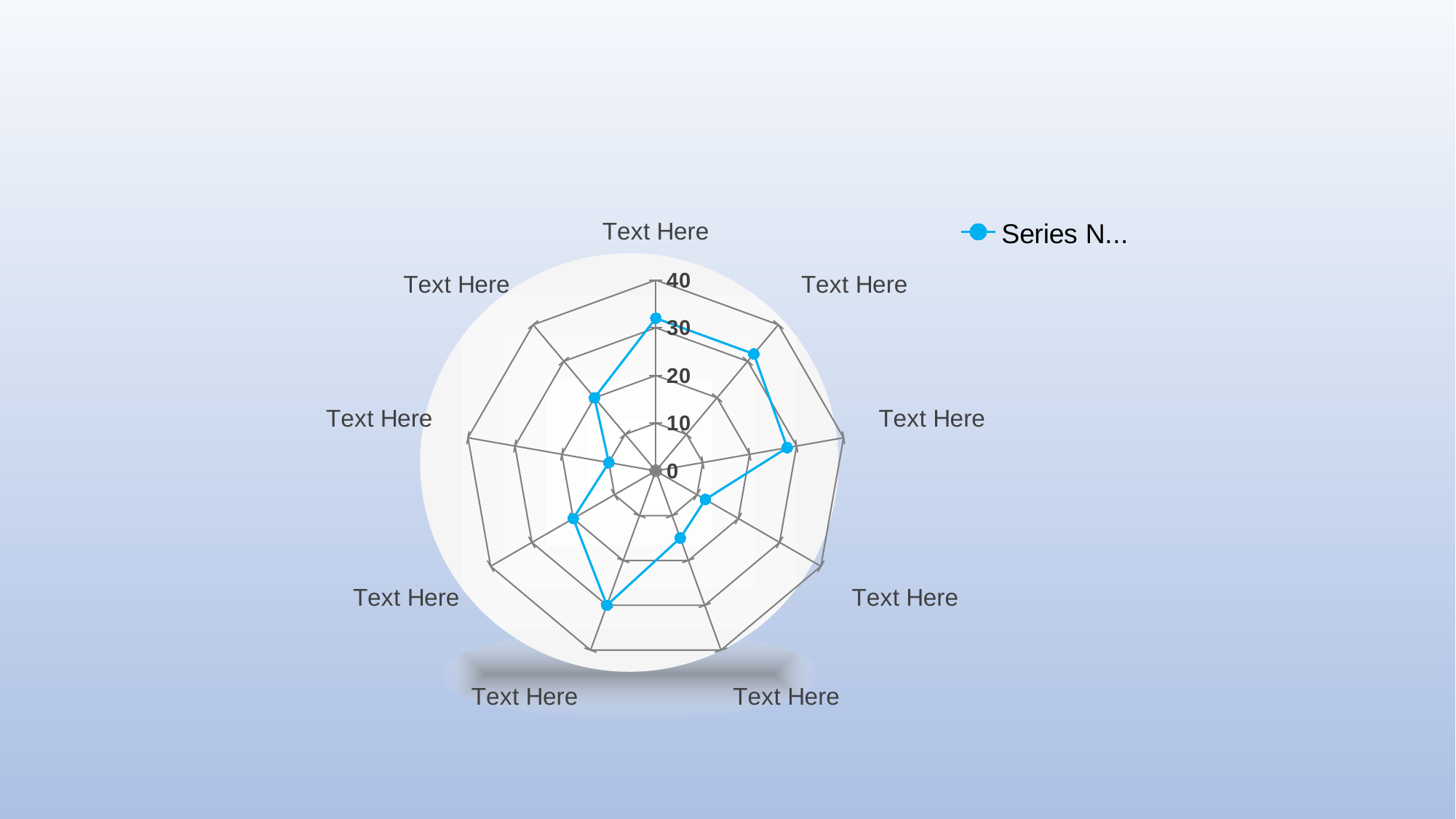

### Chart

| Category | Series Name |
|---|---|
| Text Here | 32.0 |
| Text Here | 32.0 |
| Text Here | 28.0 |
| Text Here | 12.0 |
| Text Here | 15.0 |
| Text Here | 30.0 |
| Text Here | 20.0 |
| Text Here | 10.0 |
| Text Here | 20.0 |